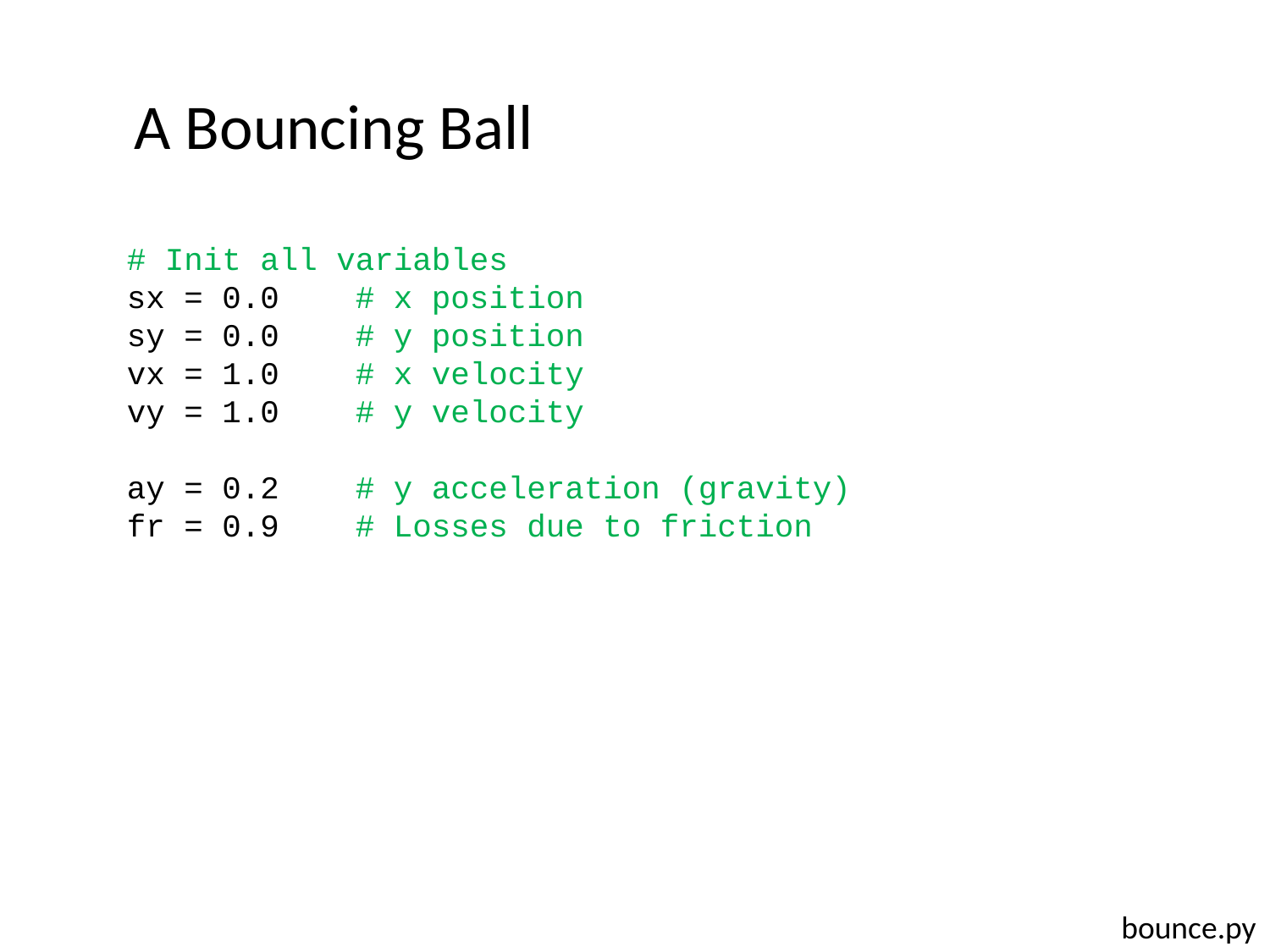

A Bouncing Ball
# Init all variables
sx = 0.0    # x position
sy = 0.0    # y position
vx = 1.0    # x velocity
vy = 1.0    # y velocity

ay = 0.2    # y acceleration (gravity)
fr = 0.9    # Losses due to friction
bounce.py